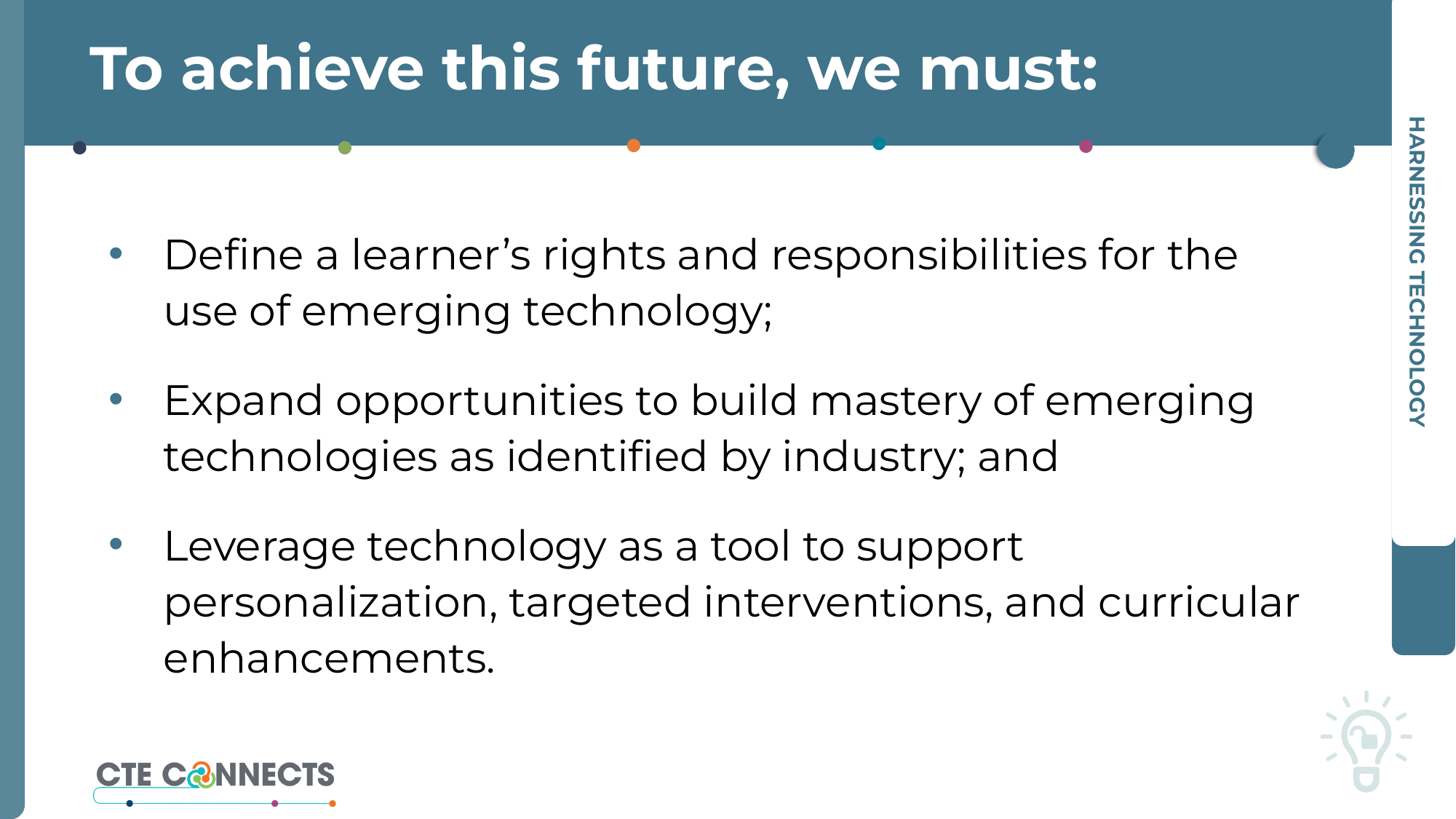

# To achieve this future, we must:
Define a learner’s rights and responsibilities for the use of emerging technology;
Expand opportunities to build mastery of emerging technologies as identified by industry; and
Leverage technology as a tool to support personalization, targeted interventions, and curricular enhancements.